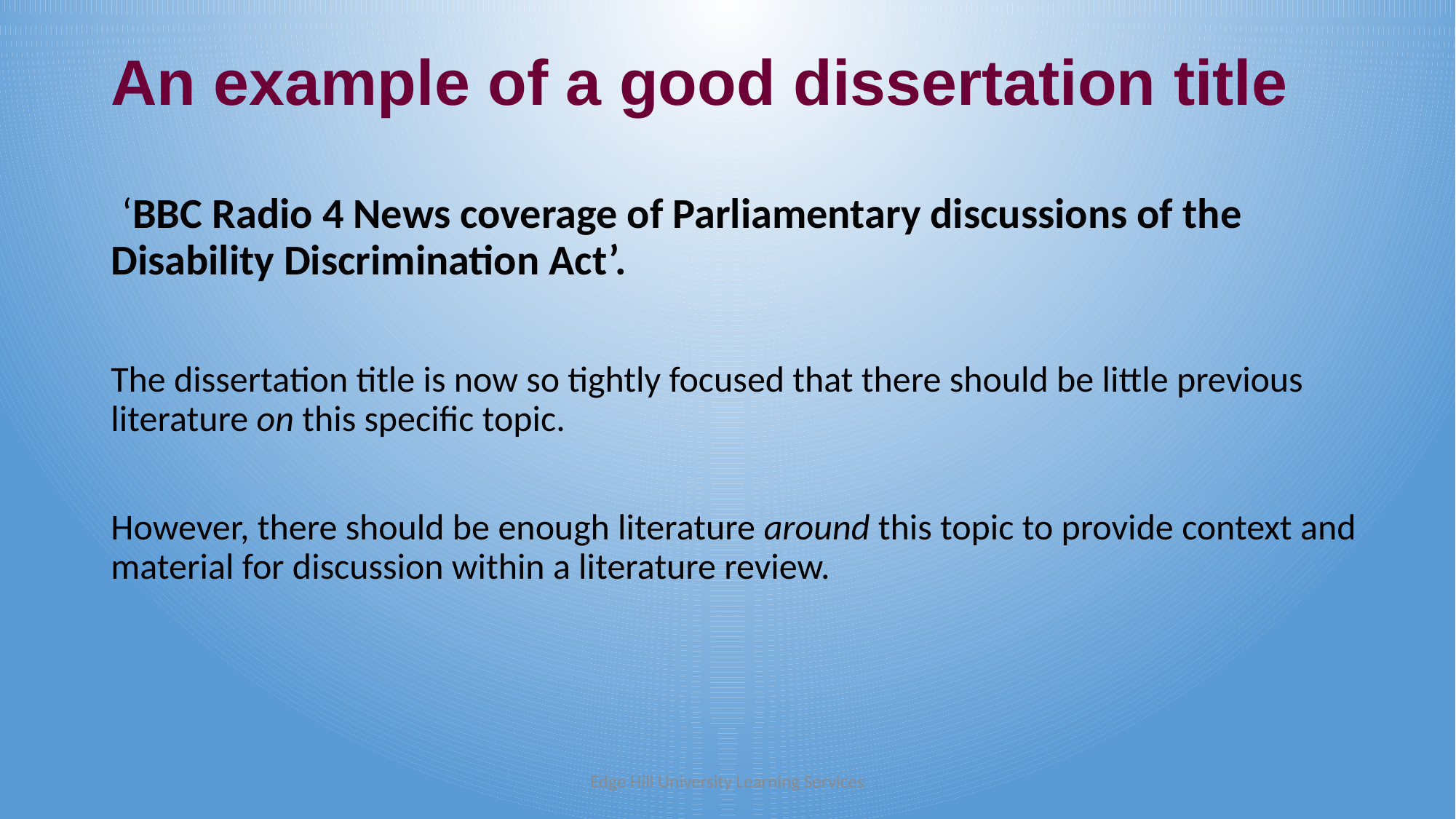

# An example of a good dissertation title
 ‘BBC Radio 4 News coverage of Parliamentary discussions of the Disability Discrimination Act’.

The dissertation title is now so tightly focused that there should be little previous literature on this specific topic.

However, there should be enough literature around this topic to provide context and material for discussion within a literature review.

Edge Hill University Learning Services